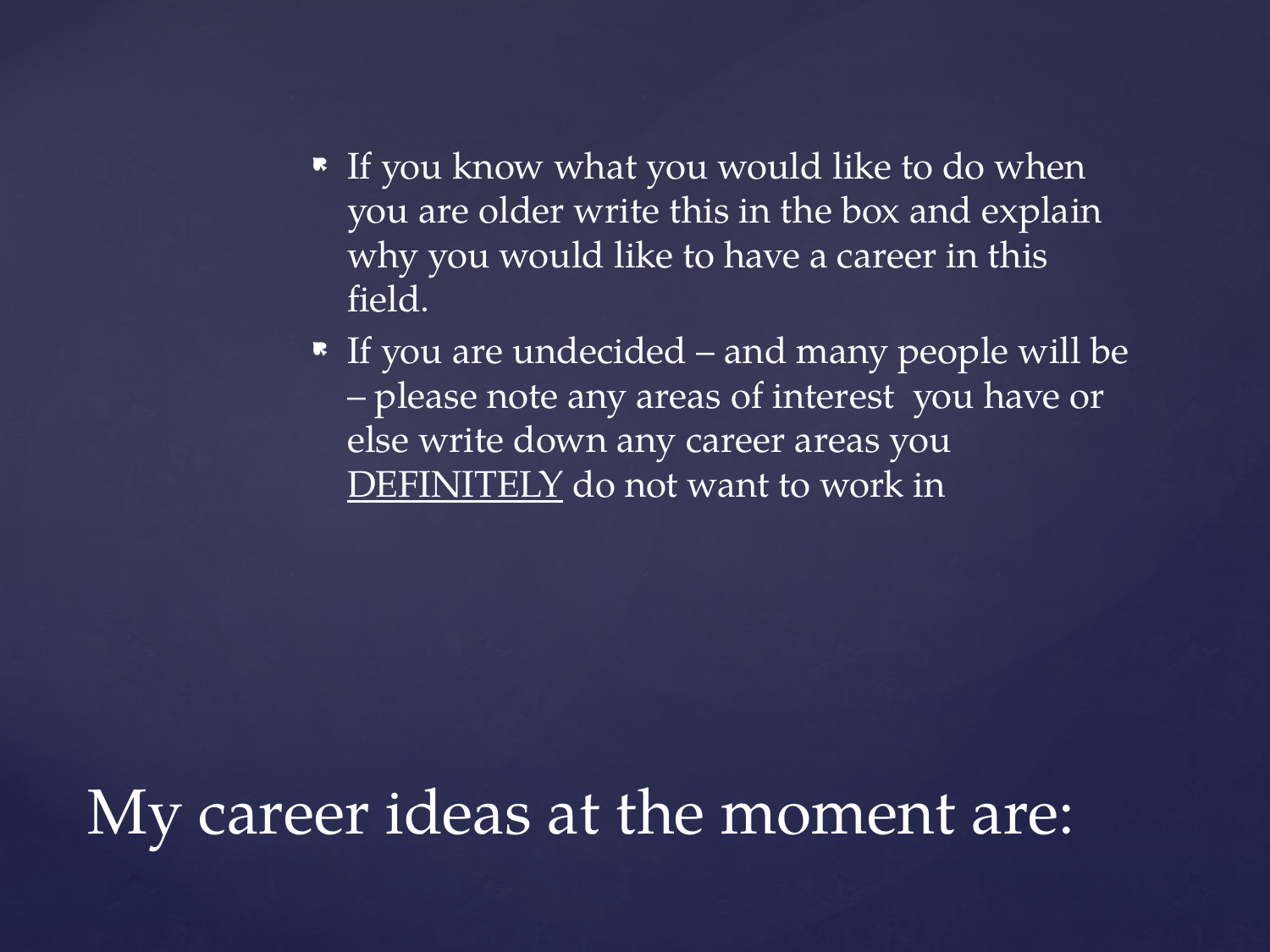

If you know what you would like to do when you are older write this in the box and explain why you would like to have a career in this field.
If you are undecided – and many people will be – please note any areas of interest  you have or else write down any career areas you DEFINITELY do not want to work in

# My career ideas at the moment are: